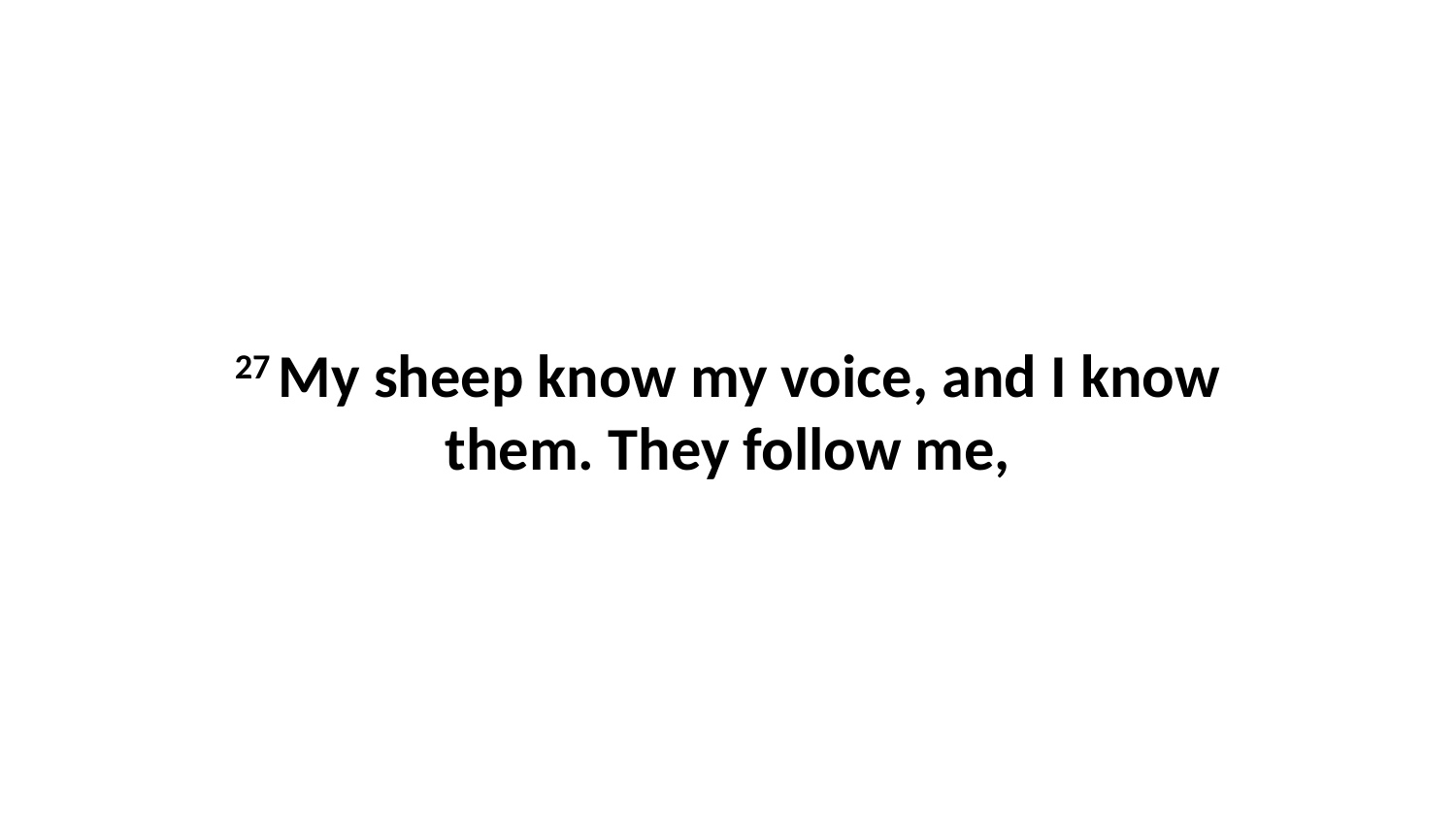

27 My sheep know my voice, and I know them. They follow me,